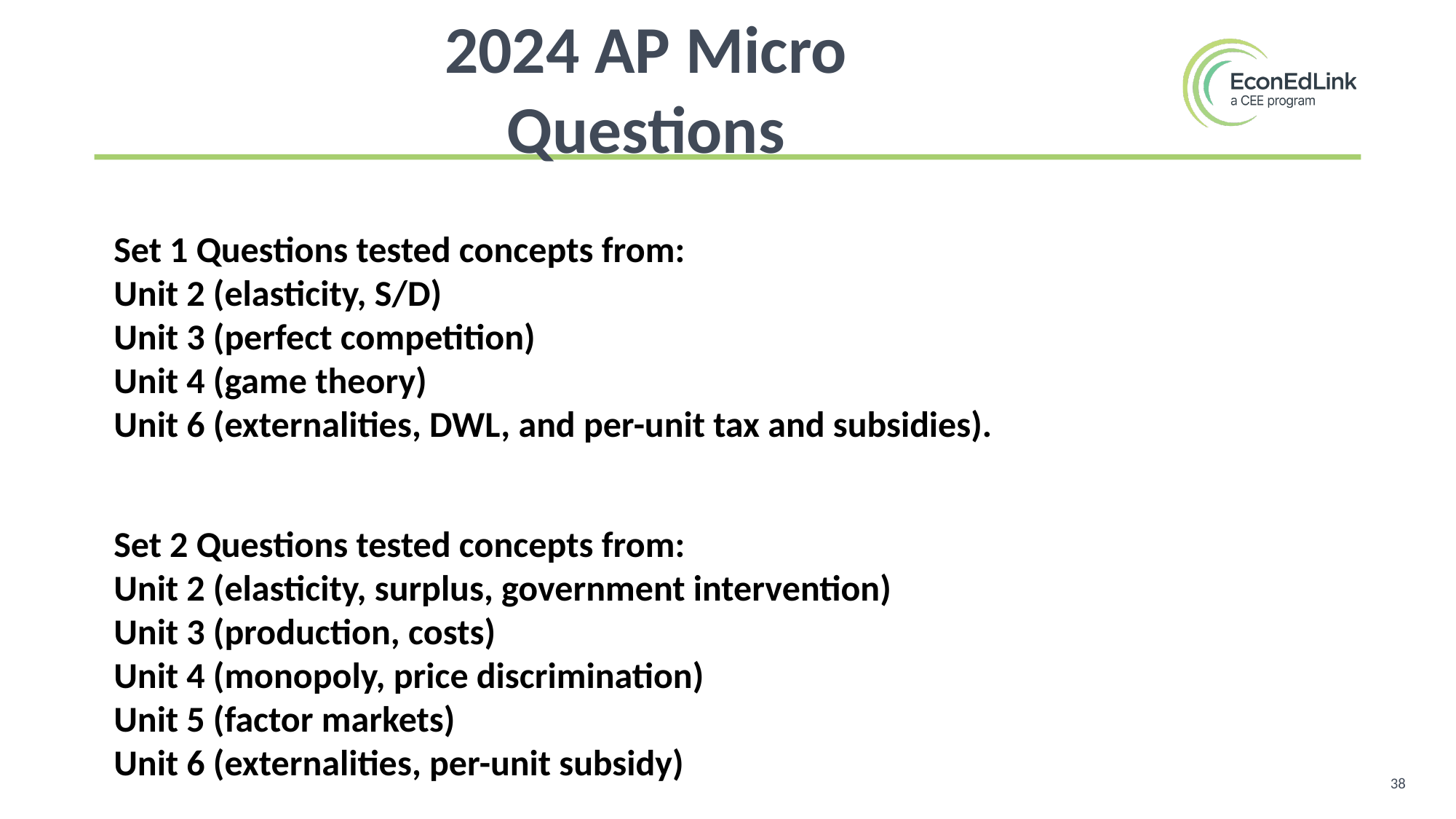

2024 AP Micro Questions
Set 1 Questions tested concepts from:
Unit 2 (elasticity, S/D)
Unit 3 (perfect competition)
Unit 4 (game theory)
Unit 6 (externalities, DWL, and per-unit tax and subsidies).

Set 2 Questions tested concepts from:
Unit 2 (elasticity, surplus, government intervention)
Unit 3 (production, costs)
Unit 4 (monopoly, price discrimination)
Unit 5 (factor markets)
Unit 6 (externalities, per-unit subsidy)
38